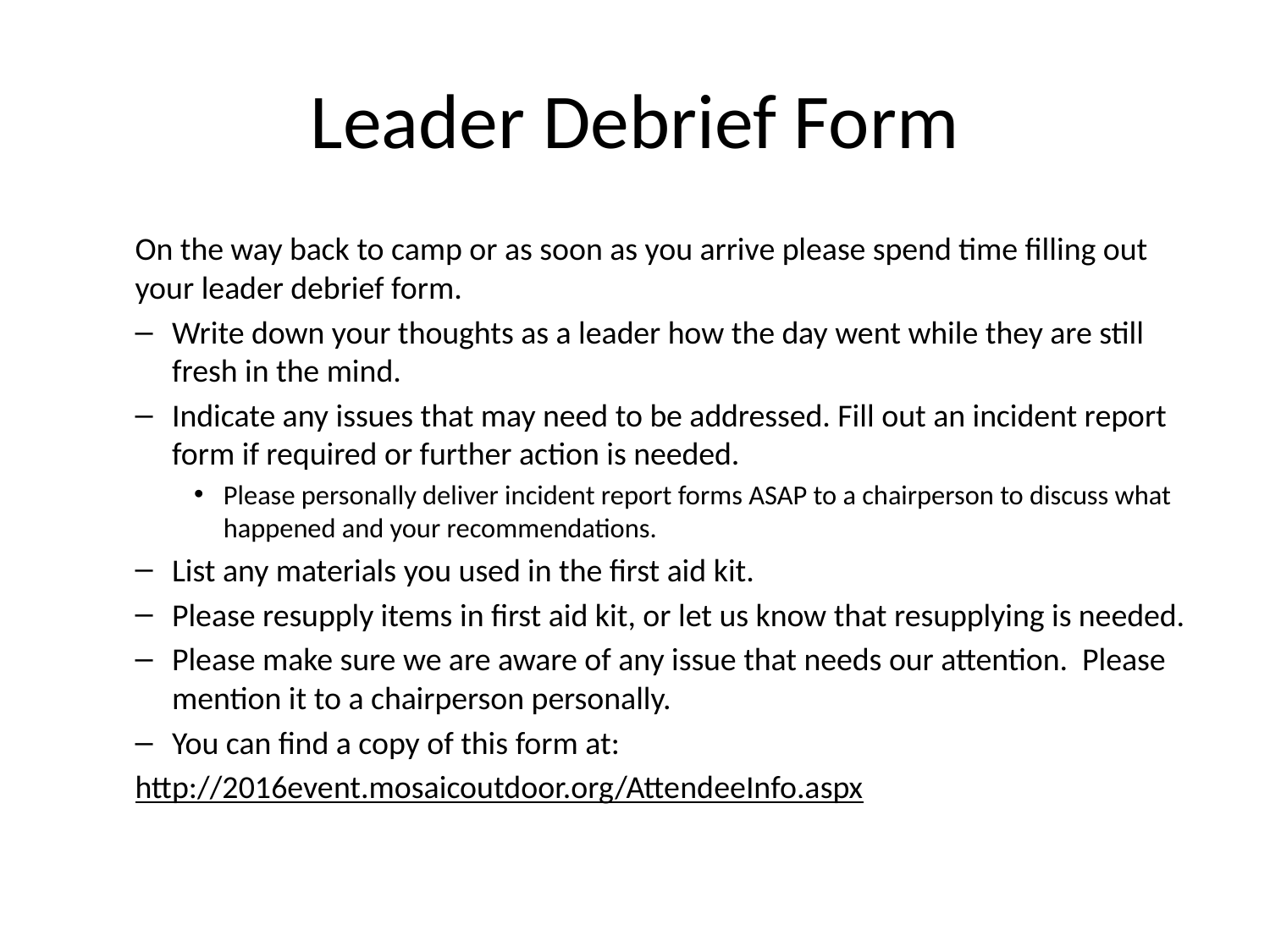

# Leader Debrief Form
On the way back to camp or as soon as you arrive please spend time filling out your leader debrief form.
Write down your thoughts as a leader how the day went while they are still fresh in the mind.
Indicate any issues that may need to be addressed. Fill out an incident report form if required or further action is needed.
Please personally deliver incident report forms ASAP to a chairperson to discuss what happened and your recommendations.
List any materials you used in the first aid kit.
Please resupply items in first aid kit, or let us know that resupplying is needed.
Please make sure we are aware of any issue that needs our attention.  Please mention it to a chairperson personally.
You can find a copy of this form at:
http://2016event.mosaicoutdoor.org/AttendeeInfo.aspx